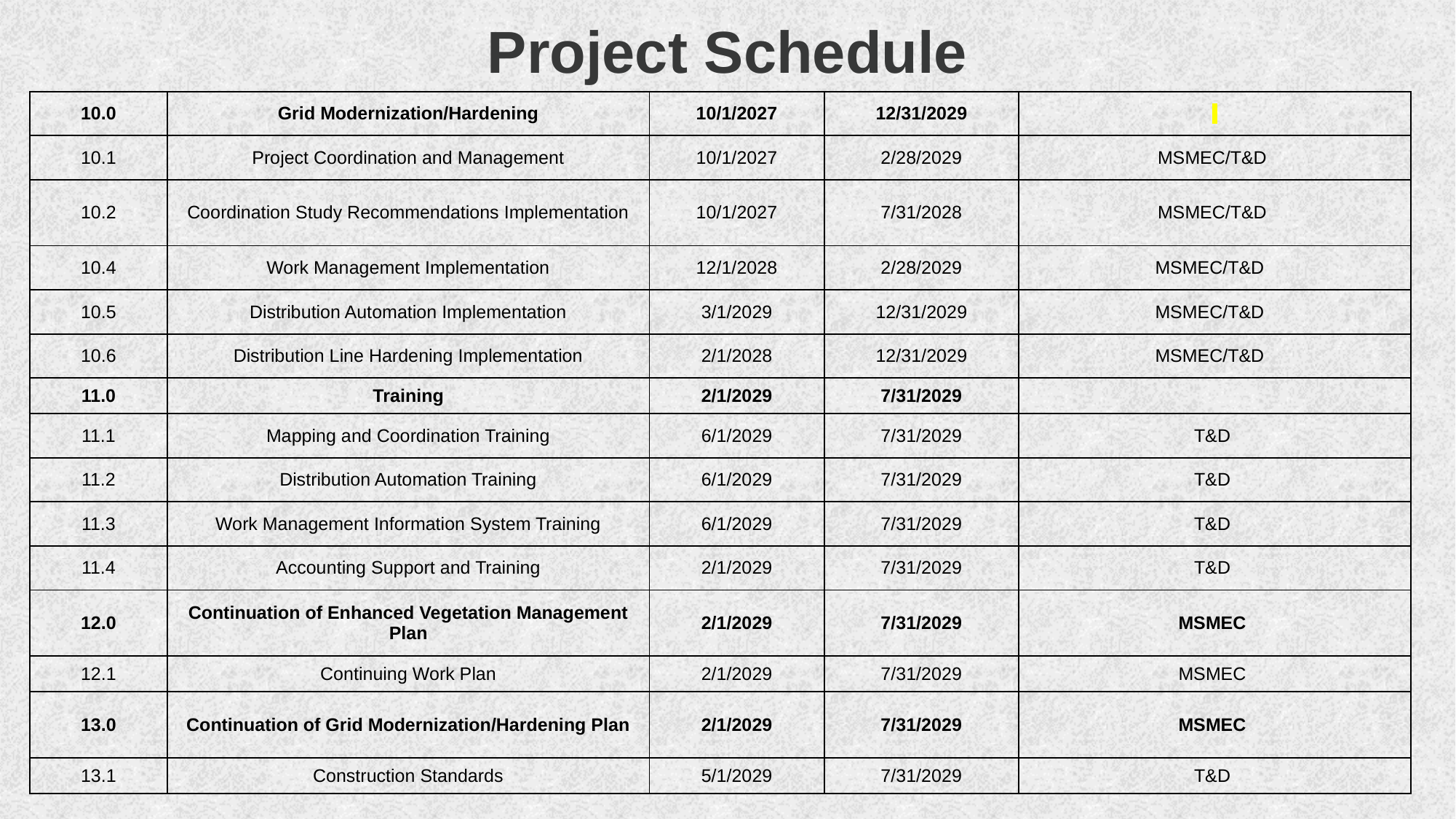

# Project Schedule
| 10.0 | Grid Modernization/Hardening | 10/1/2027 | 12/31/2029 |  |
| --- | --- | --- | --- | --- |
| 10.1 | Project Coordination and Management | 10/1/2027 | 2/28/2029 | MSMEC/T&D |
| 10.2 | Coordination Study Recommendations Implementation | 10/1/2027 | 7/31/2028 | MSMEC/T&D |
| 10.4 | Work Management Implementation | 12/1/2028 | 2/28/2029 | MSMEC/T&D |
| 10.5 | Distribution Automation Implementation | 3/1/2029 | 12/31/2029 | MSMEC/T&D |
| 10.6 | Distribution Line Hardening Implementation | 2/1/2028 | 12/31/2029 | MSMEC/T&D |
| 11.0 | Training | 2/1/2029 | 7/31/2029 |  |
| 11.1 | Mapping and Coordination Training | 6/1/2029 | 7/31/2029 | T&D |
| 11.2 | Distribution Automation Training | 6/1/2029 | 7/31/2029 | T&D |
| 11.3 | Work Management Information System Training | 6/1/2029 | 7/31/2029 | T&D |
| 11.4 | Accounting Support and Training | 2/1/2029 | 7/31/2029 | T&D |
| 12.0 | Continuation of Enhanced Vegetation Management Plan | 2/1/2029 | 7/31/2029 | MSMEC |
| 12.1 | Continuing Work Plan | 2/1/2029 | 7/31/2029 | MSMEC |
| 13.0 | Continuation of Grid Modernization/Hardening Plan | 2/1/2029 | 7/31/2029 | MSMEC |
| 13.1 | Construction Standards | 5/1/2029 | 7/31/2029 | T&D |